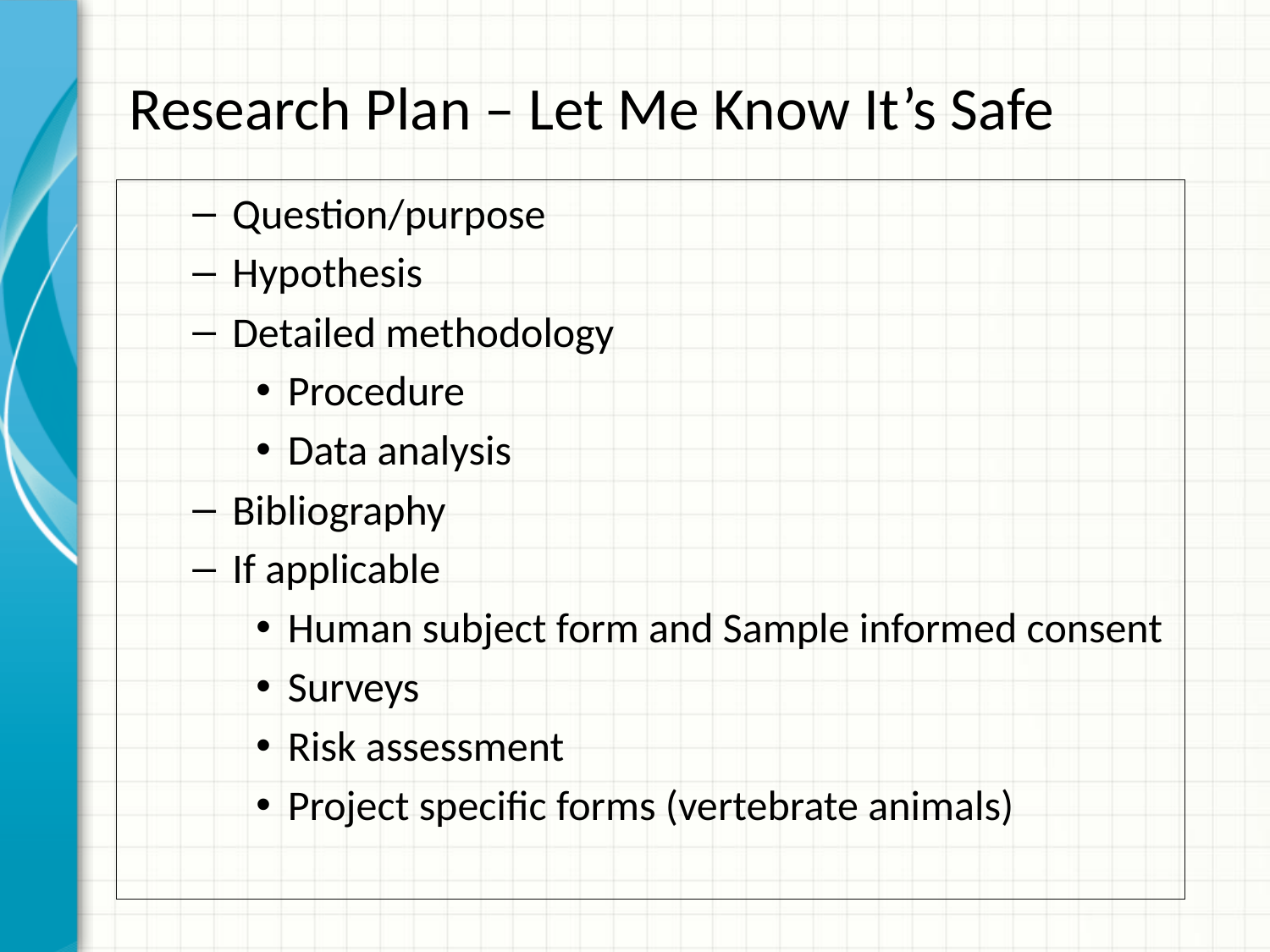

# Research Plan – Let Me Know It’s Safe
Question/purpose
Hypothesis
Detailed methodology
Procedure
Data analysis
Bibliography
If applicable
Human subject form and Sample informed consent
Surveys
Risk assessment
Project specific forms (vertebrate animals)